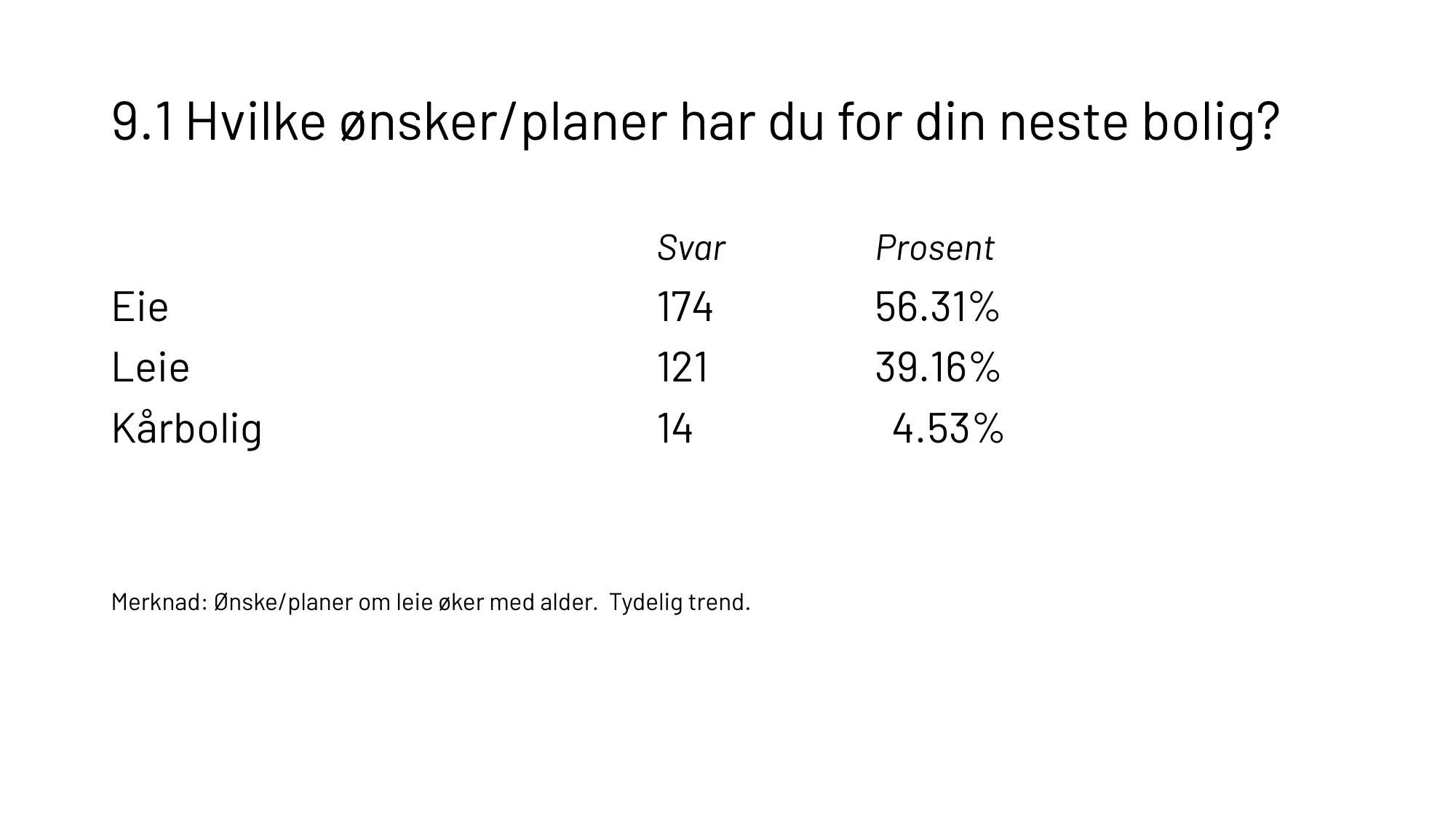

# 9.1 Hvilke ønsker/planer har du for din neste bolig?
					Svar 		Prosent
Eie 					174 		56.31%
Leie 					121 		39.16%
Kårbolig 				14 		  4.53%

Merknad: Ønske/planer om leie øker med alder.  Tydelig trend.